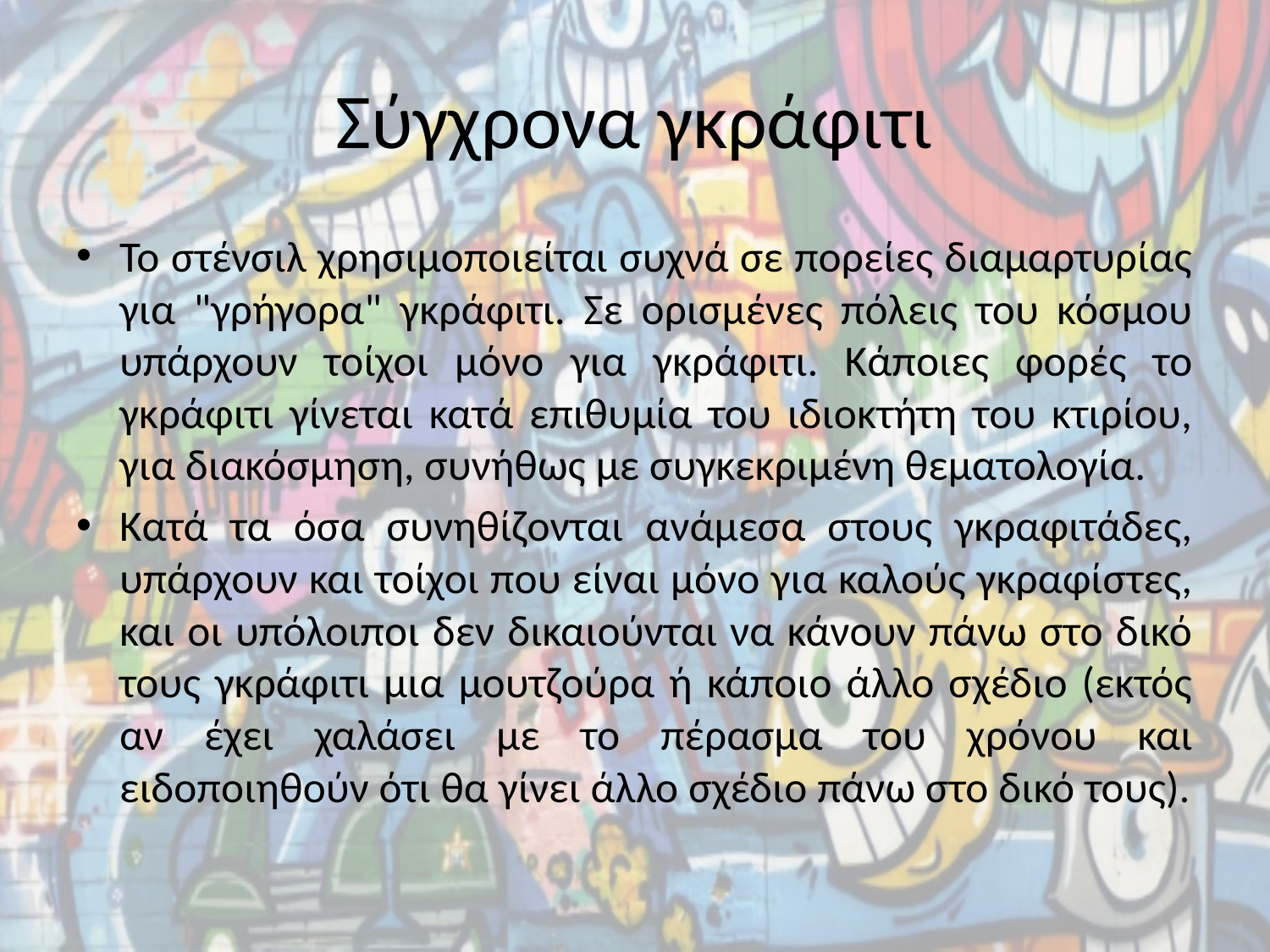

# Σύγχρονα γκράφιτι
Το στένσιλ χρησιμοποιείται συχνά σε πορείες διαμαρτυρίας για "γρήγορα" γκράφιτι. Σε ορισμένες πόλεις του κόσμου υπάρχουν τοίχοι μόνο για γκράφιτι. Κάποιες φορές το γκράφιτι γίνεται κατά επιθυμία του ιδιοκτήτη του κτιρίου, για διακόσμηση, συνήθως με συγκεκριμένη θεματολογία.
Κατά τα όσα συνηθίζονται ανάμεσα στους γκραφιτάδες, υπάρχουν και τοίχοι που είναι μόνο για καλούς γκραφίστες, και οι υπόλοιποι δεν δικαιούνται να κάνουν πάνω στο δικό τους γκράφιτι μια μουτζούρα ή κάποιο άλλο σχέδιο (εκτός αν έχει χαλάσει με το πέρασμα του χρόνου και ειδοποιηθούν ότι θα γίνει άλλο σχέδιο πάνω στο δικό τους).